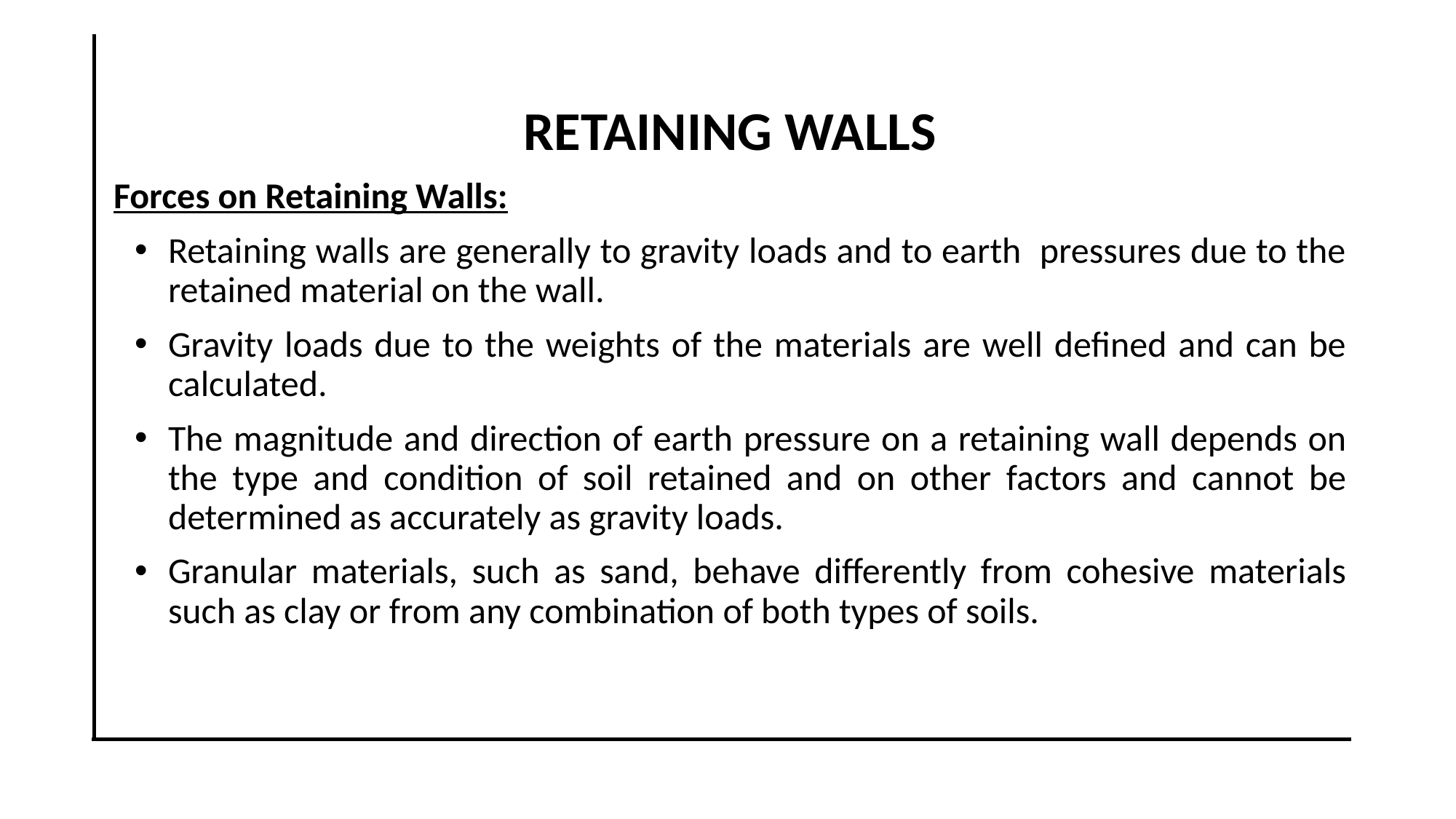

RETAINING WALLS
Forces on Retaining Walls:
Retaining walls are generally to gravity loads and to earth  pressures due to the retained material on the wall.
Gravity loads due to the weights of the materials are well defined and can be calculated.
The magnitude and direction of earth pressure on a retaining wall depends on the type and condition of soil retained and on other factors and cannot be determined as accurately as gravity loads.
Granular materials, such as sand, behave differently from cohesive materials such as clay or from any combination of both types of soils.